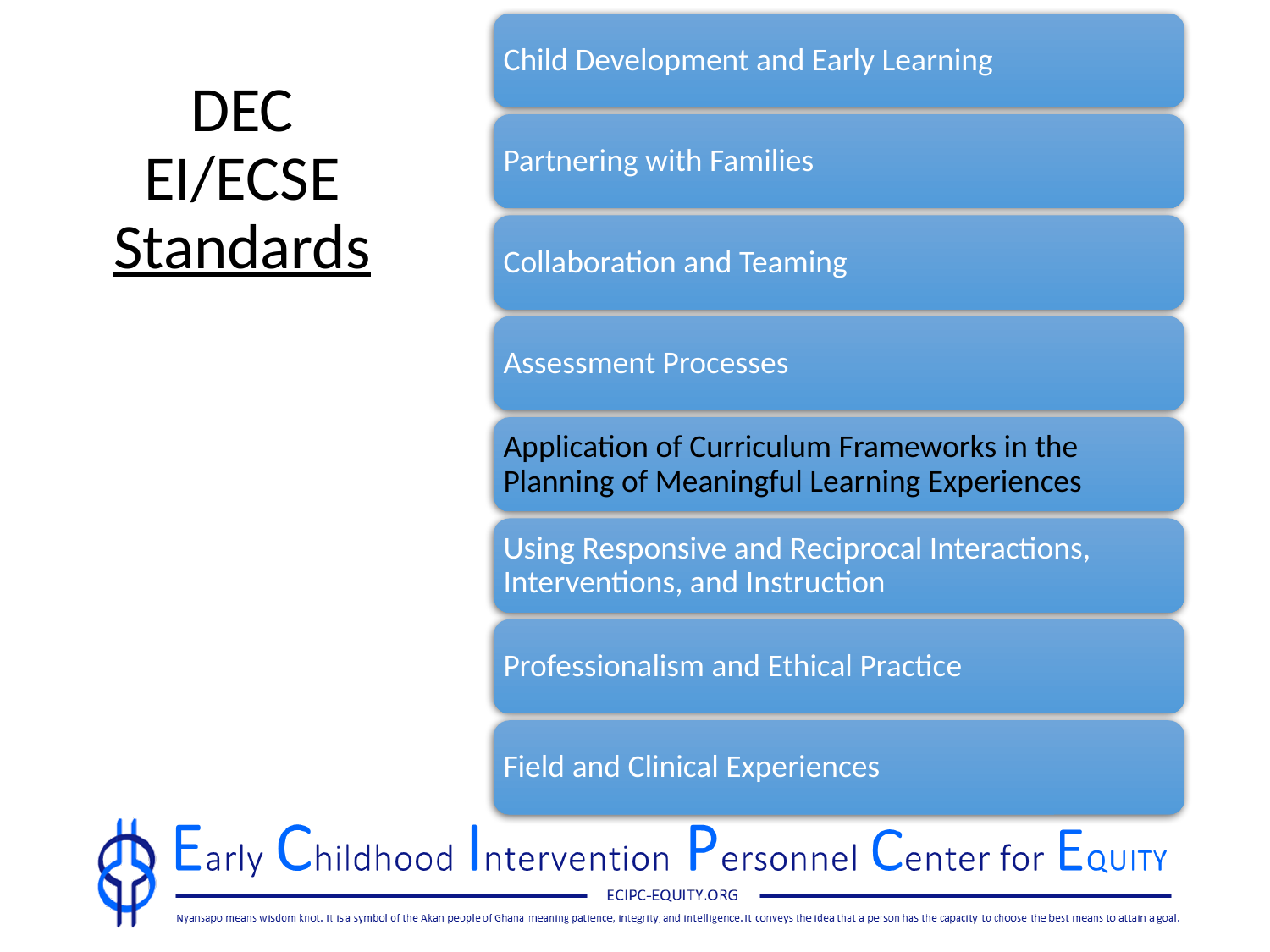

Child Development and Early Learning

Partnering with Families

Collaboration and Teaming

Assessment Processes

Application of Curriculum Frameworks in the Planning of Meaningful Learning Experiences

Using Responsive and Reciprocal Interactions, Interventions, and Instruction

Professionalism and Ethical Practice

Field and Clinical Experiences
# DEC EI/ECSE Standards